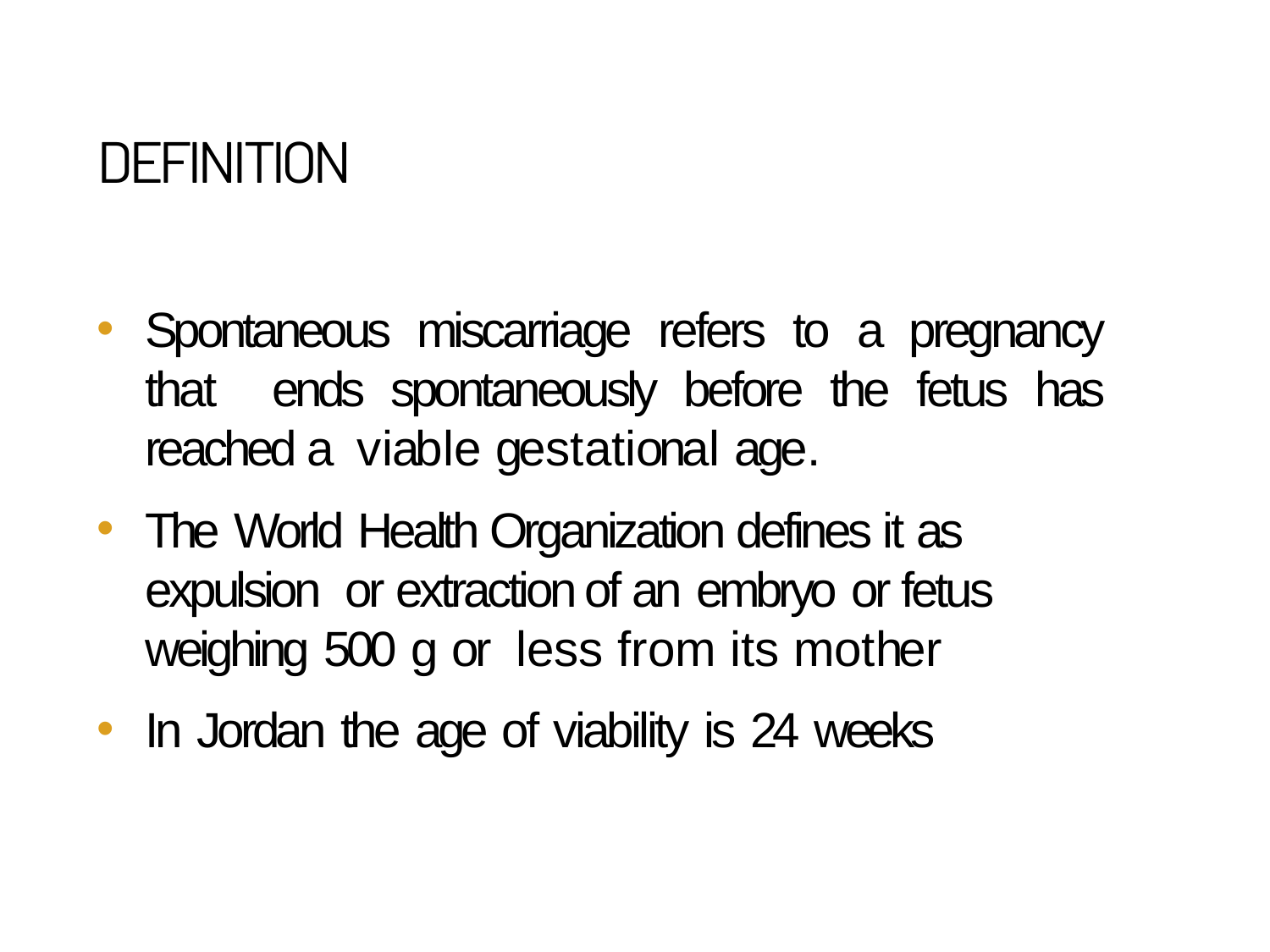

# DEFINITION
Spontaneous miscarriage refers to a pregnancy that  ends spontaneously before the fetus has reached a  viable gestational age.
The World Health Organization defines it as expulsion  or extraction of an embryo or fetus weighing 500 g or  less from its mother
In Jordan the age of viability is 24 weeks